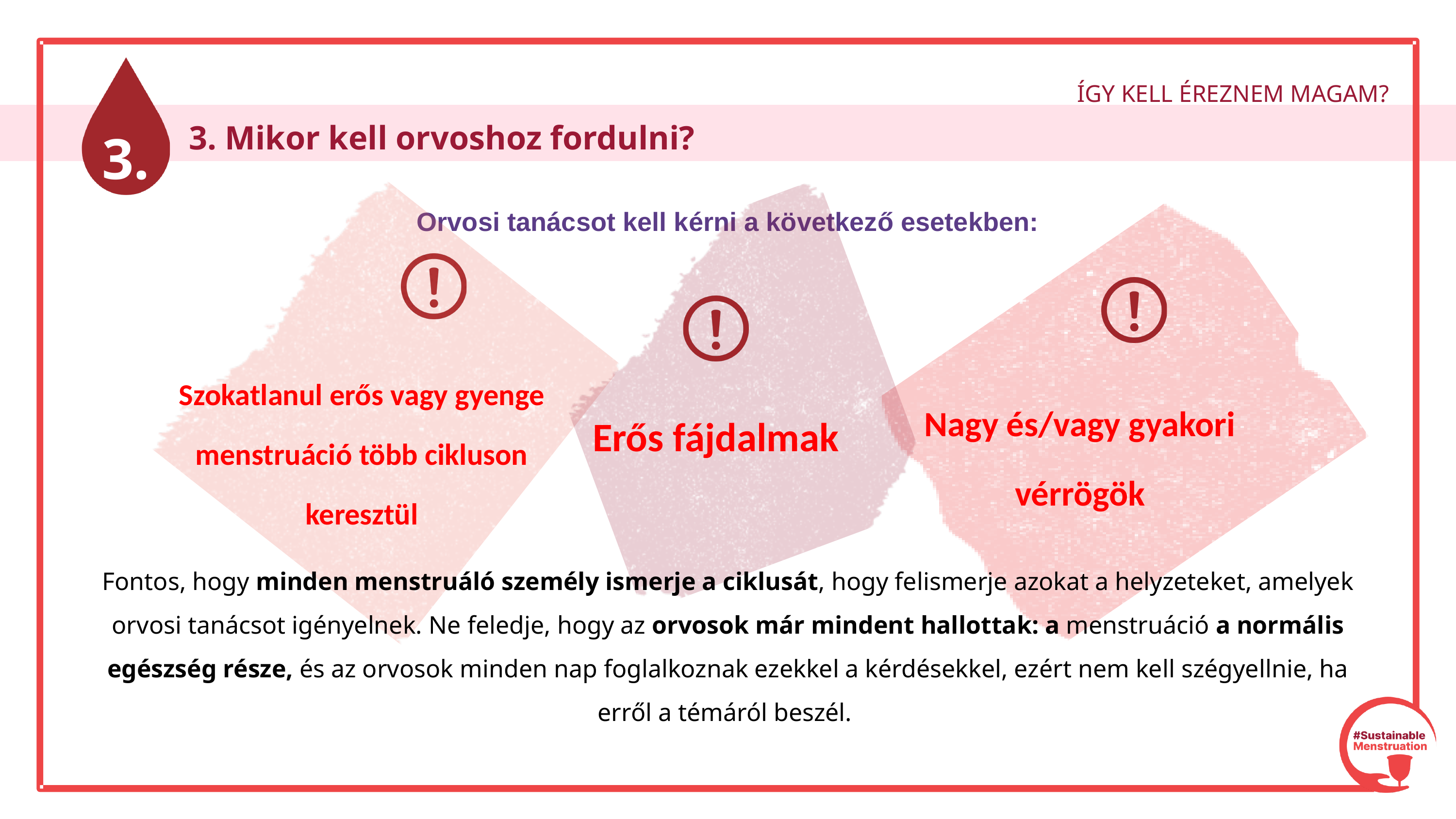

ÍGY KELL ÉREZNEM MAGAM?
3.

                          3. Mikor kell orvoshoz fordulni?
Orvosi tanácsot kell kérni a következő esetekben:

Szokatlanul erős vagy gyenge menstruáció több cikluson keresztül
Nagy és/vagy gyakori vérrögök
Erős fájdalmak
Fontos, hogy minden menstruáló személy ismerje a ciklusát, hogy felismerje azokat a helyzeteket, amelyek orvosi tanácsot igényelnek. Ne feledje, hogy az orvosok már mindent hallottak: a menstruáció a normális egészség része, és az orvosok minden nap foglalkoznak ezekkel a kérdésekkel, ezért nem kell szégyellnie, ha erről a témáról beszél.